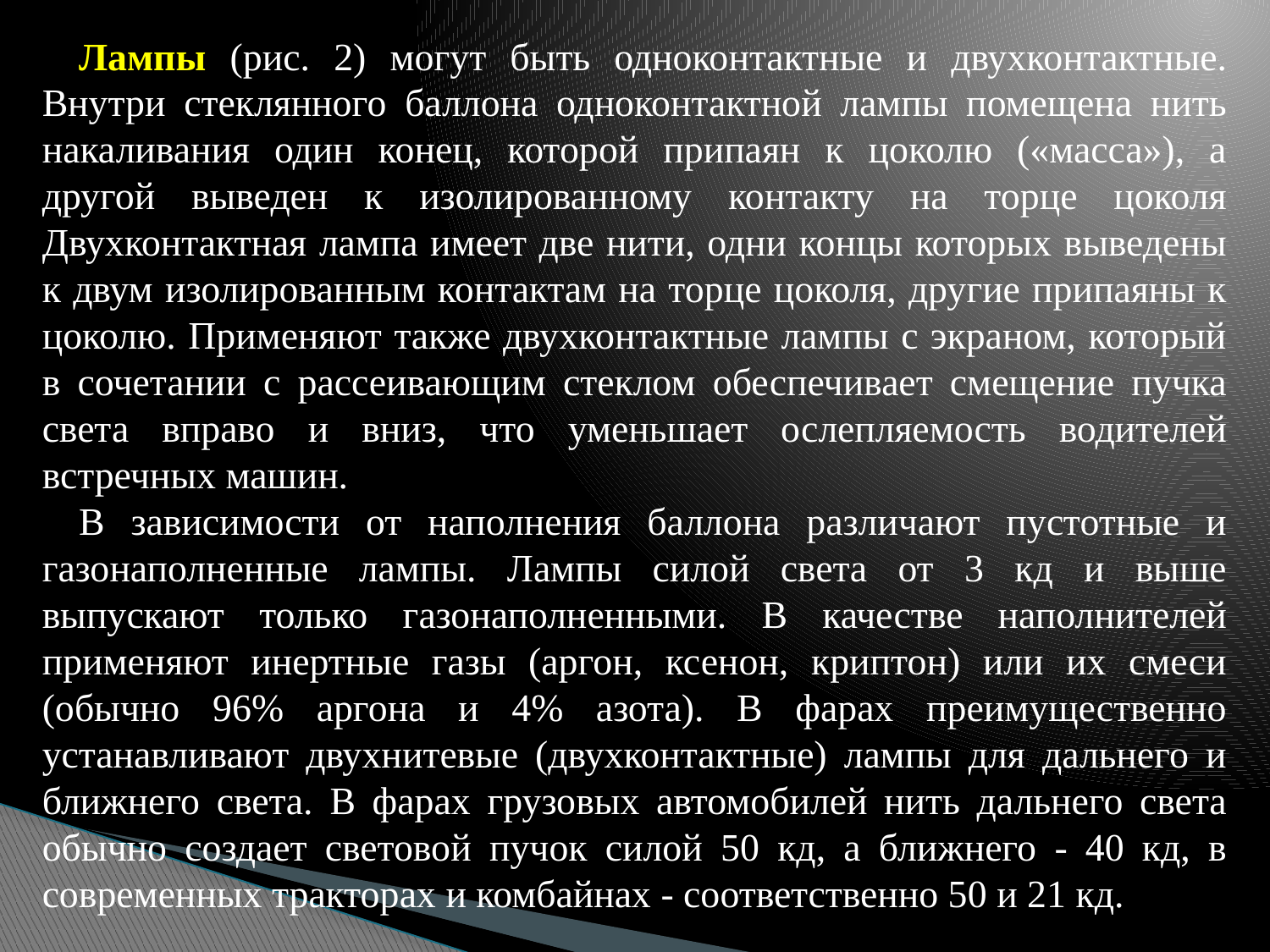

Лампы (рис. 2) могут быть одноконтактные и двухконтактные. Внутри стеклянного баллона одноконтактной лампы помещена нить накаливания один конец, которой припаян к цоколю («масса»), а другой выведен к изолированному контакту на торце цоколя Двухконтактная лампа имеет две нити, одни концы которых выведены к двум изолированным контактам на торце цоколя, другие припаяны к цоколю. Применяют также двухконтактные лампы с экраном, который в сочетании с рассеивающим стеклом обеспечивает смещение пучка света вправо и вниз, что уменьшает ослепляемость водителей встречных машин.
В зависимости от наполнения баллона различают пустотные и газонаполненные лампы. Лампы силой света от 3 кд и выше выпускают только газонаполненными. В качестве наполнителей применяют инертные газы (аргон, ксенон, криптон) или их смеси (обычно 96% аргона и 4% азота). В фарах преимущественно устанавливают двухнитевые (двухконтактные) лампы для дальнего и ближнего света. В фарах грузовых автомобилей нить дальнего света обычно создает световой пучок силой 50 кд, а ближнего - 40 кд, в современных тракторах и комбайнах - соответственно 50 и 21 кд.